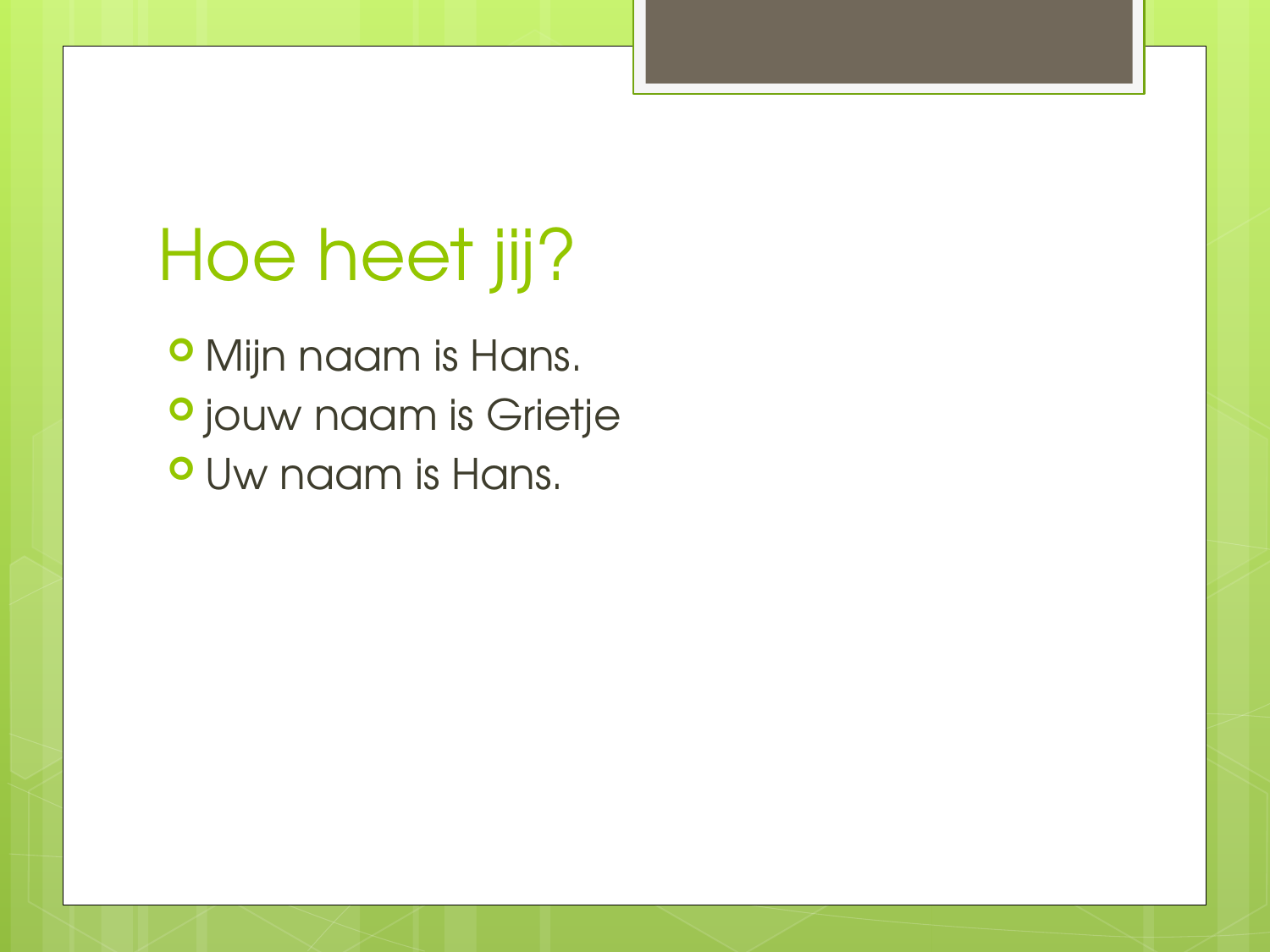

# Hoe heet jij?
Mijn naam is Hans.
jouw naam is Grietje
Uw naam is Hans.